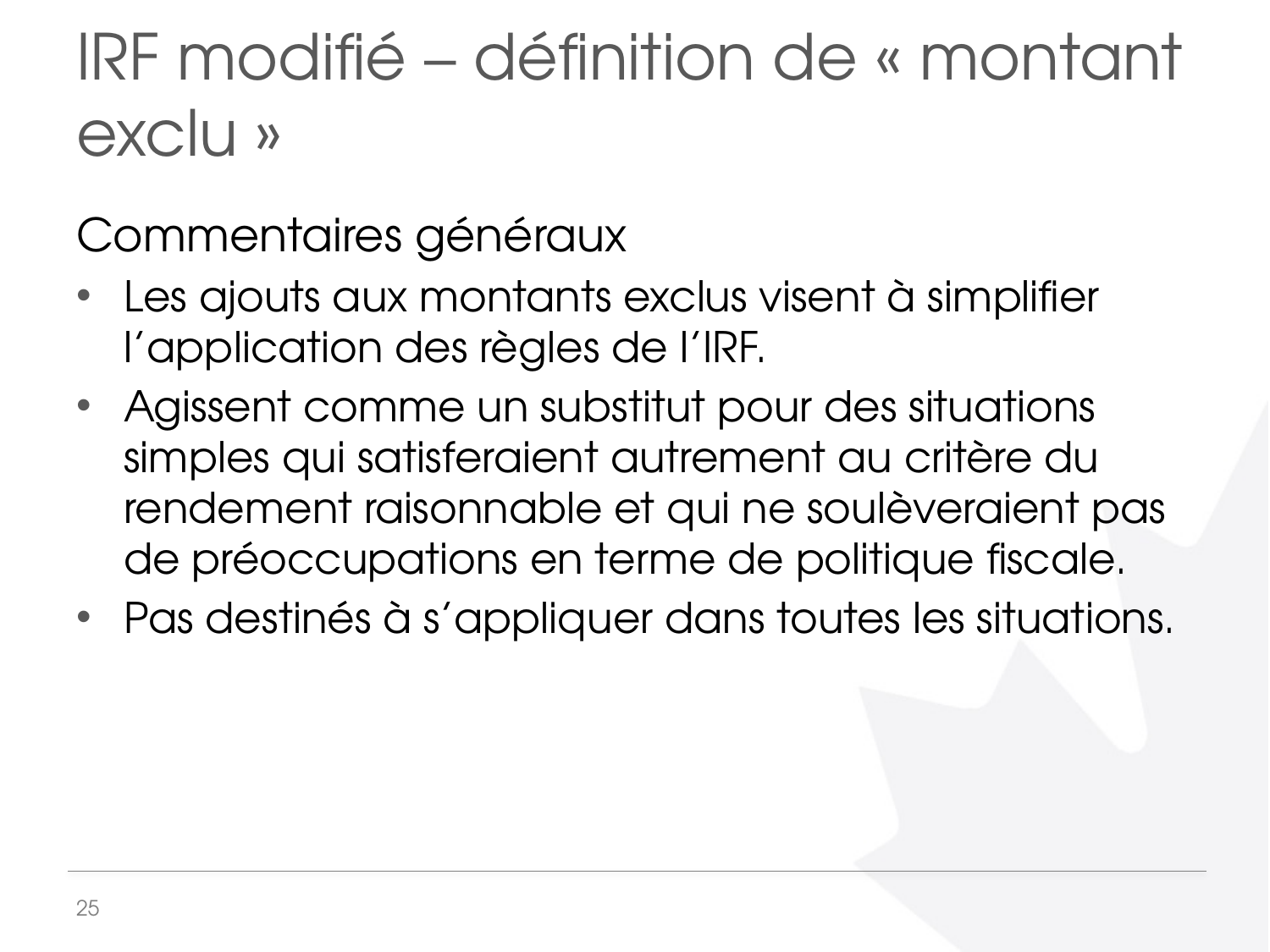

# IRF modifié – définition de « montant exclu »
Commentaires généraux
Les ajouts aux montants exclus visent à simplifier l’application des règles de l’IRF.
Agissent comme un substitut pour des situations simples qui satisferaient autrement au critère du rendement raisonnable et qui ne soulèveraient pas de préoccupations en terme de politique fiscale.
Pas destinés à s’appliquer dans toutes les situations.
25